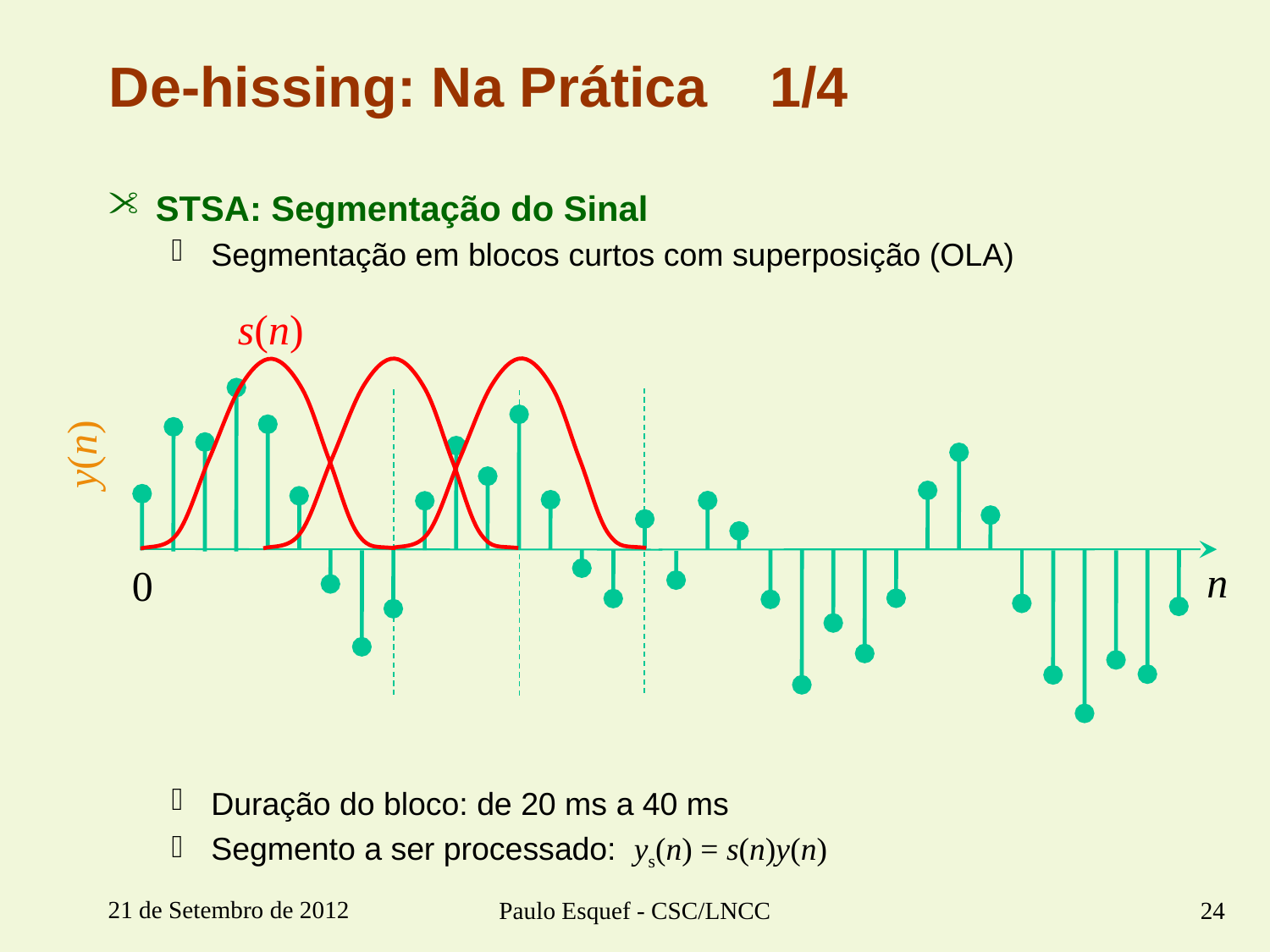

# De-hissing: Na Prática    1/4
STSA: Segmentação do Sinal
Segmentação em blocos curtos com superposição (OLA)

Duração do bloco: de 20 ms a 40 ms
Segmento a ser processado:  ys(n) = s(n)y(n)

s(n)

y(n)
n
0
21 de Setembro de 2012
Paulo Esquef - CSC/LNCC
24